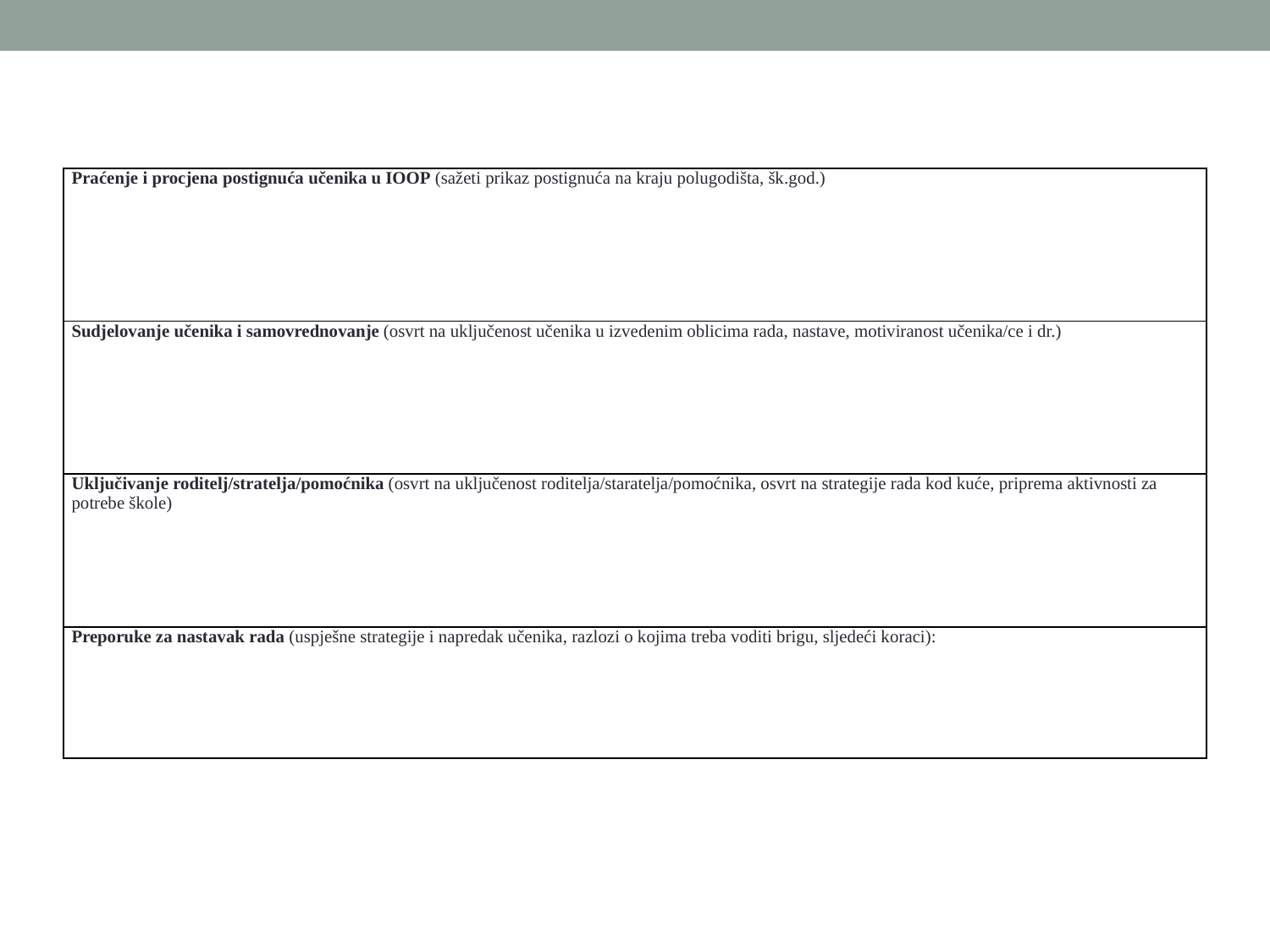

| Praćenje i procjena postignuća učenika u IOOP (sažeti prikaz postignuća na kraju polugodišta, šk.god.) |
| --- |
| Sudjelovanje učenika i samovrednovanje (osvrt na uključenost učenika u izvedenim oblicima rada, nastave, motiviranost učenika/ce i dr.) |
| Uključivanje roditelj/stratelja/pomoćnika (osvrt na uključenost roditelja/staratelja/pomoćnika, osvrt na strategije rada kod kuće, priprema aktivnosti za potrebe škole) |
| Preporuke za nastavak rada (uspješne strategije i napredak učenika, razlozi o kojima treba voditi brigu, sljedeći koraci): |